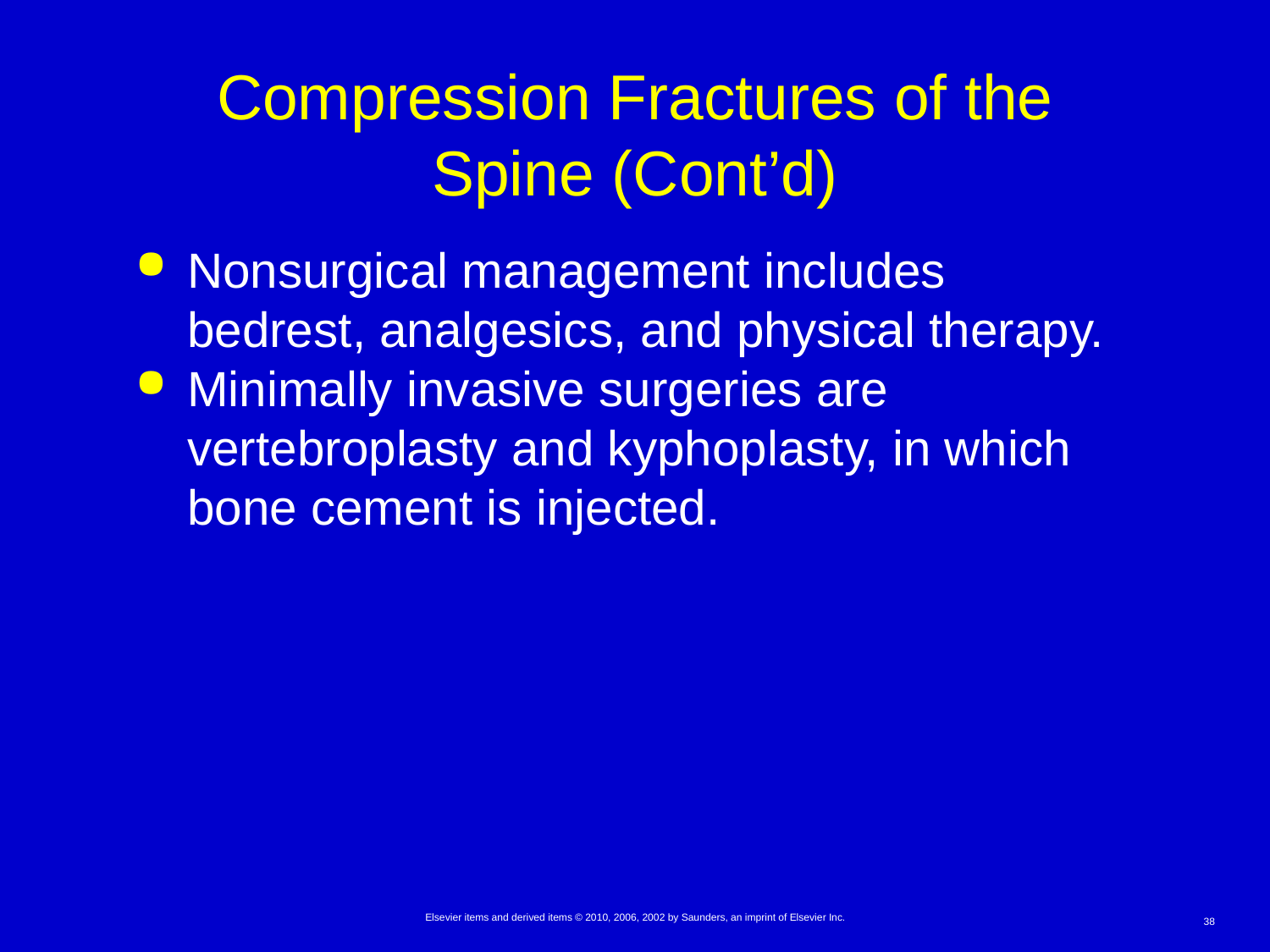

# Compression Fractures of the Spine (Cont’d)
Nonsurgical management includes bedrest, analgesics, and physical therapy.
Minimally invasive surgeries are vertebroplasty and kyphoplasty, in which bone cement is injected.